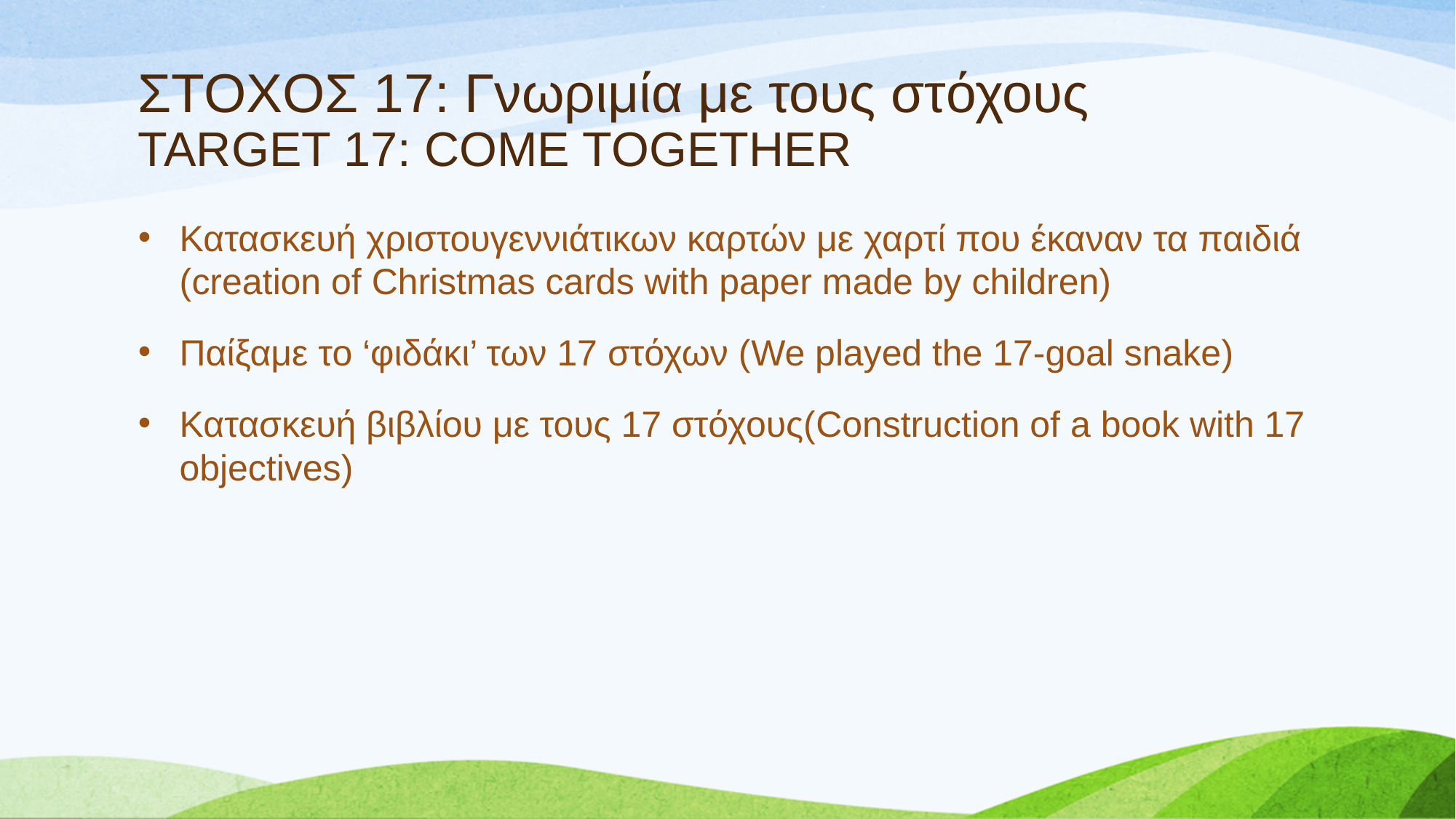

# ΣΤΟΧΟΣ 17: Γνωριμία με τους στόχους TARGET 17: COME TOGETHER
Κατασκευή χριστουγεννιάτικων καρτών με χαρτί που έκαναν τα παιδιά (creation of Christmas cards with paper made by children)
Παίξαμε το ‘φιδάκι’ των 17 στόχων (We played the 17-goal snake)
Κατασκευή βιβλίου με τους 17 στόχους(Construction of a book with 17 objectives)